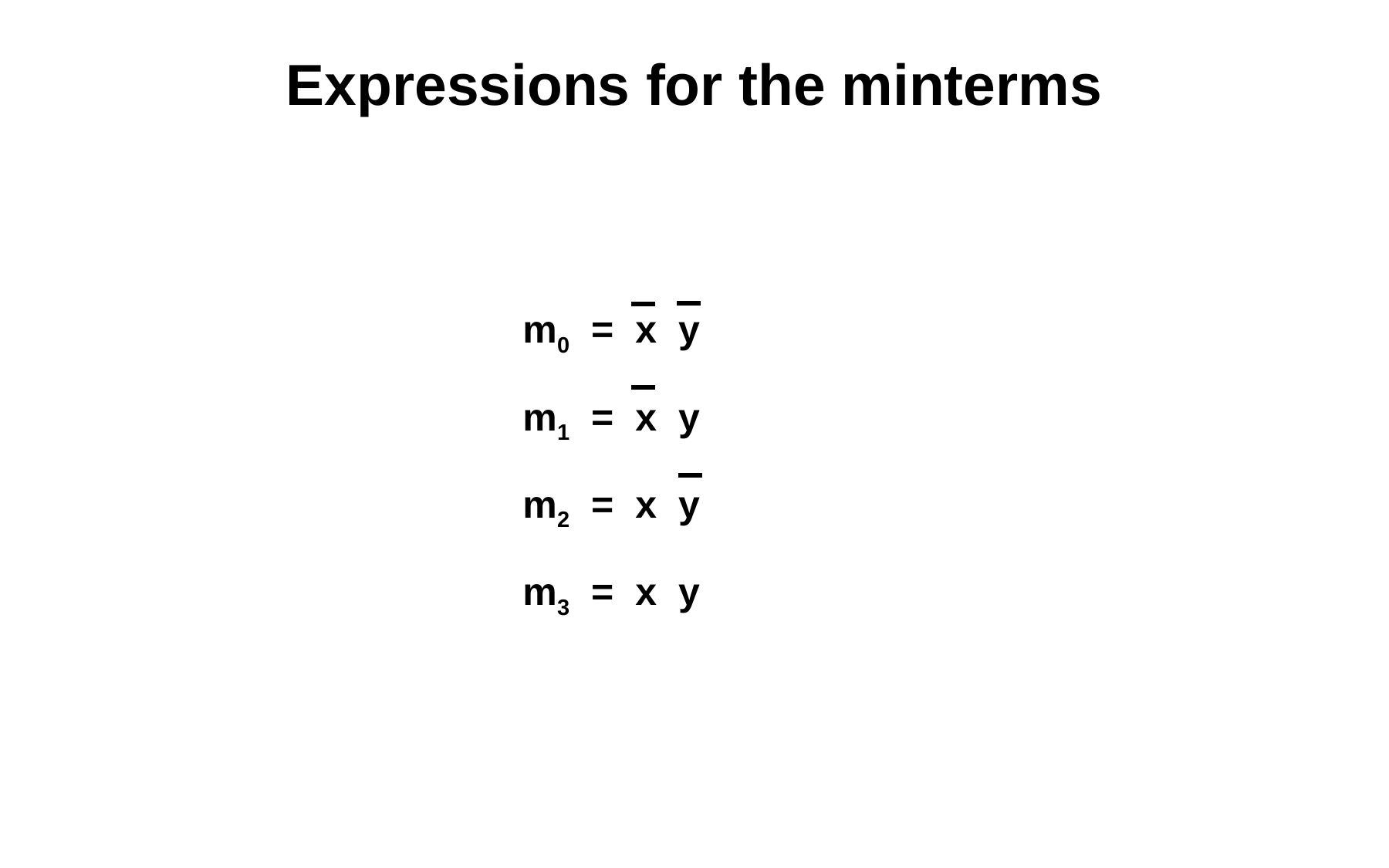

# Expressions for the minterms
m0  =  x  y

m1  =  x  y

m2  =  x  y

m3  =  x  y